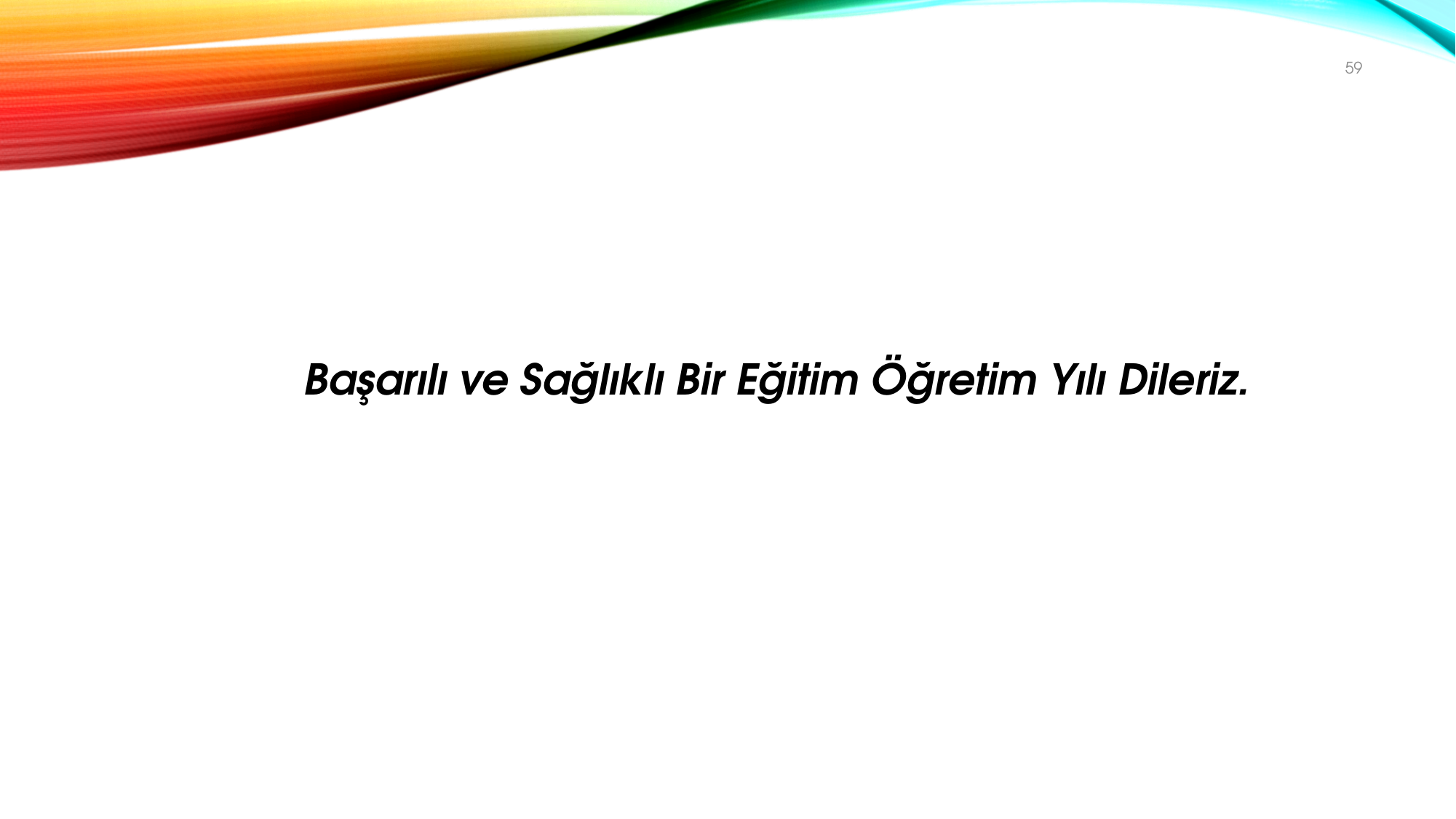

59
Başarılı ve Sağlıklı Bir Eğitim Öğretim Yılı Dileriz.